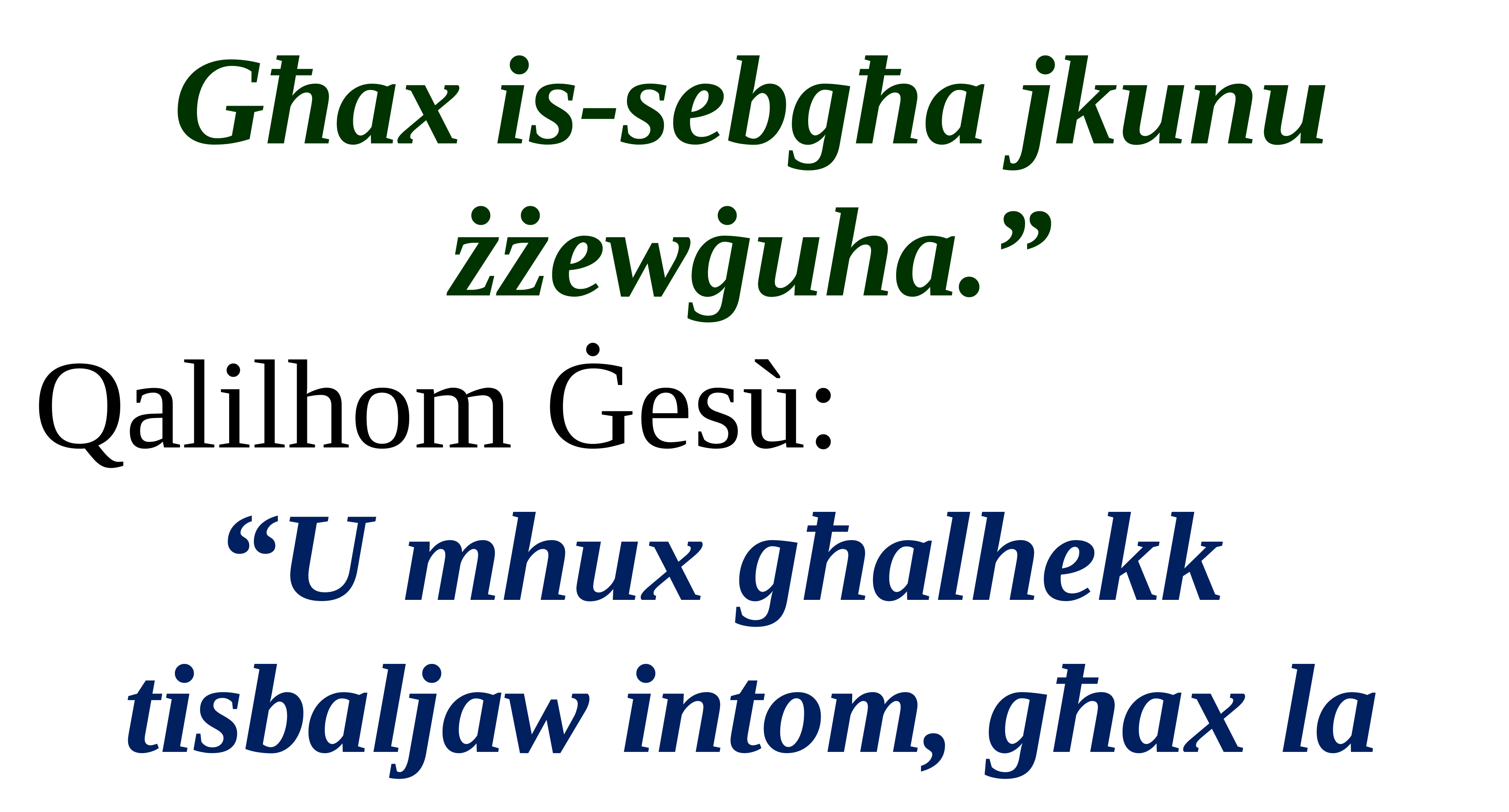

Għax is-sebgħa jkunu żżewġuha.”
Qalilhom Ġesù:
“U mhux għalhekk
tisbaljaw intom, għax la